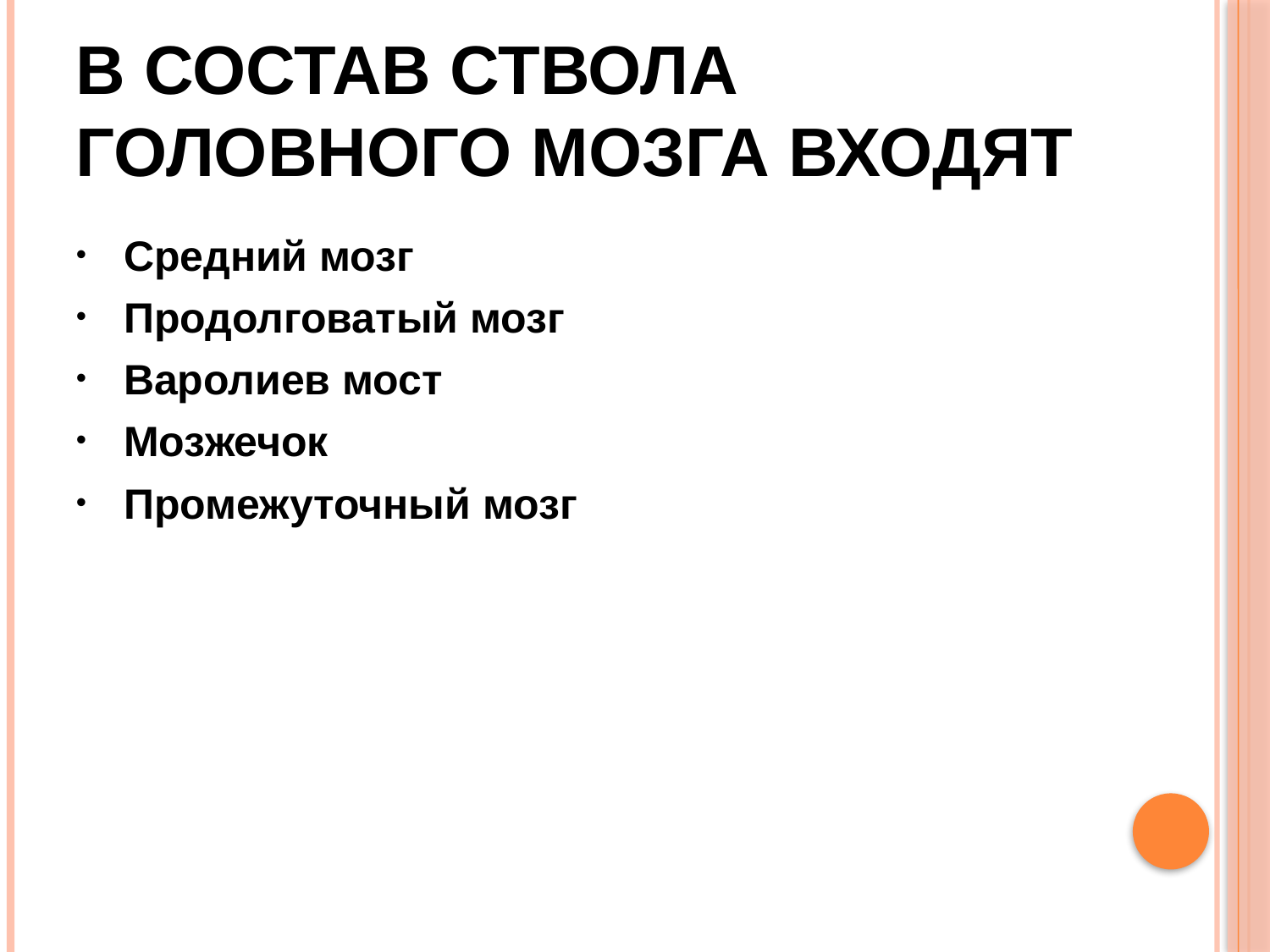

# В состав ствола головного мозга входят
Средний мозг
Продолговатый мозг
Варолиев мост
Мозжечок
Промежуточный мозг